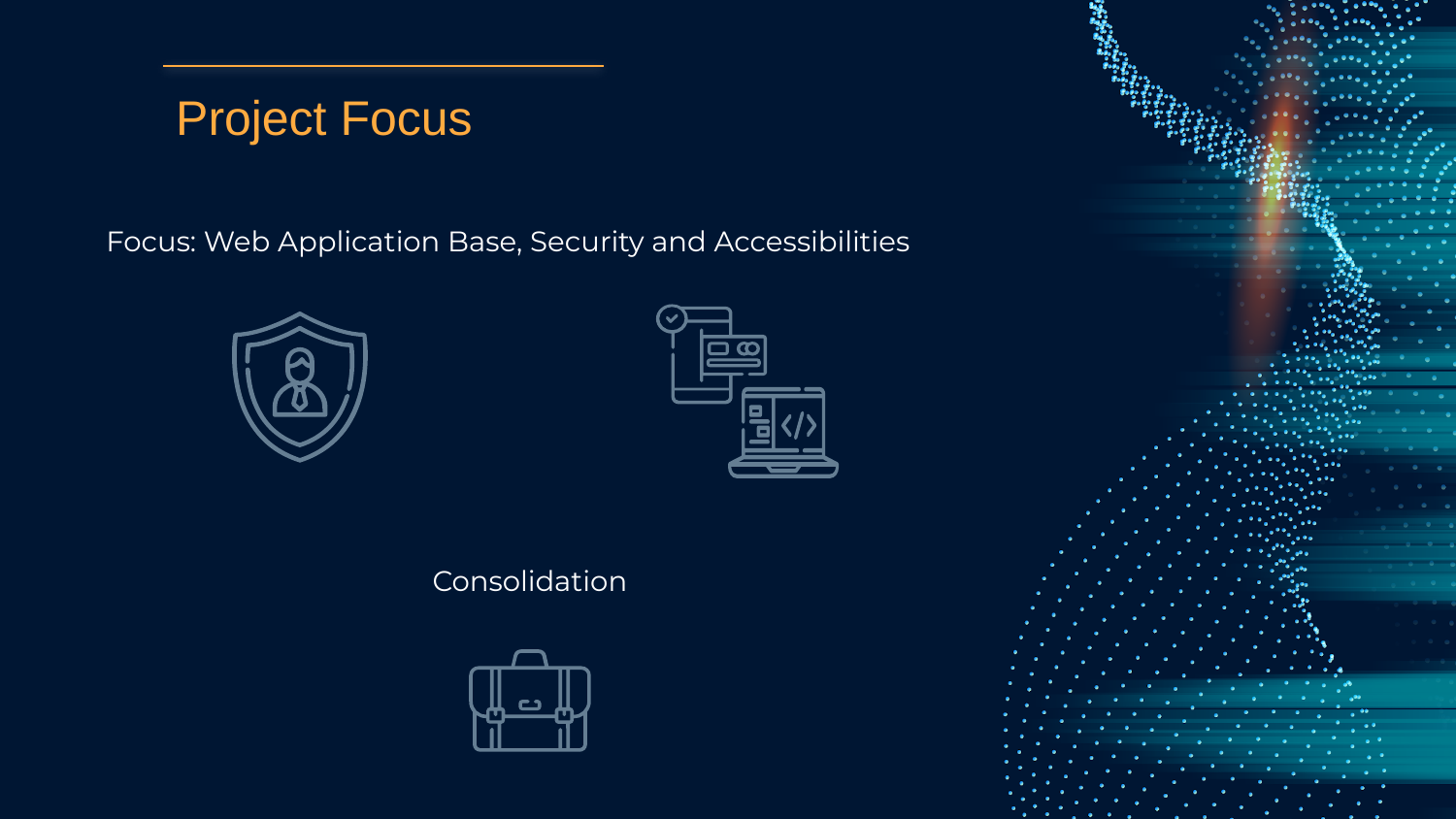

# Project Focus
Focus: Web Application Base, Security and Accessibilities

Consolidation